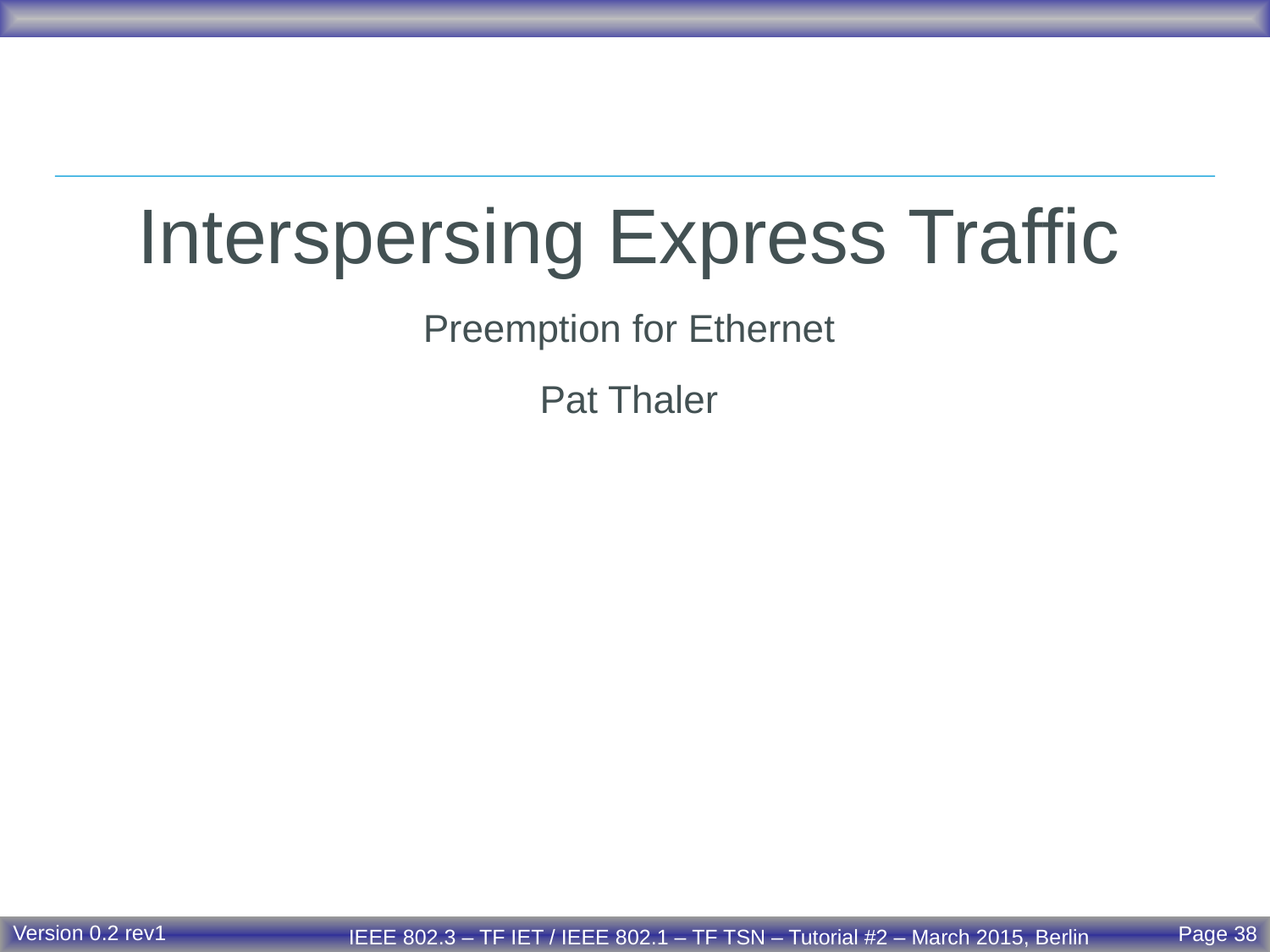

Interspersing Express Traffic
Preemption for Ethernet
Pat Thaler